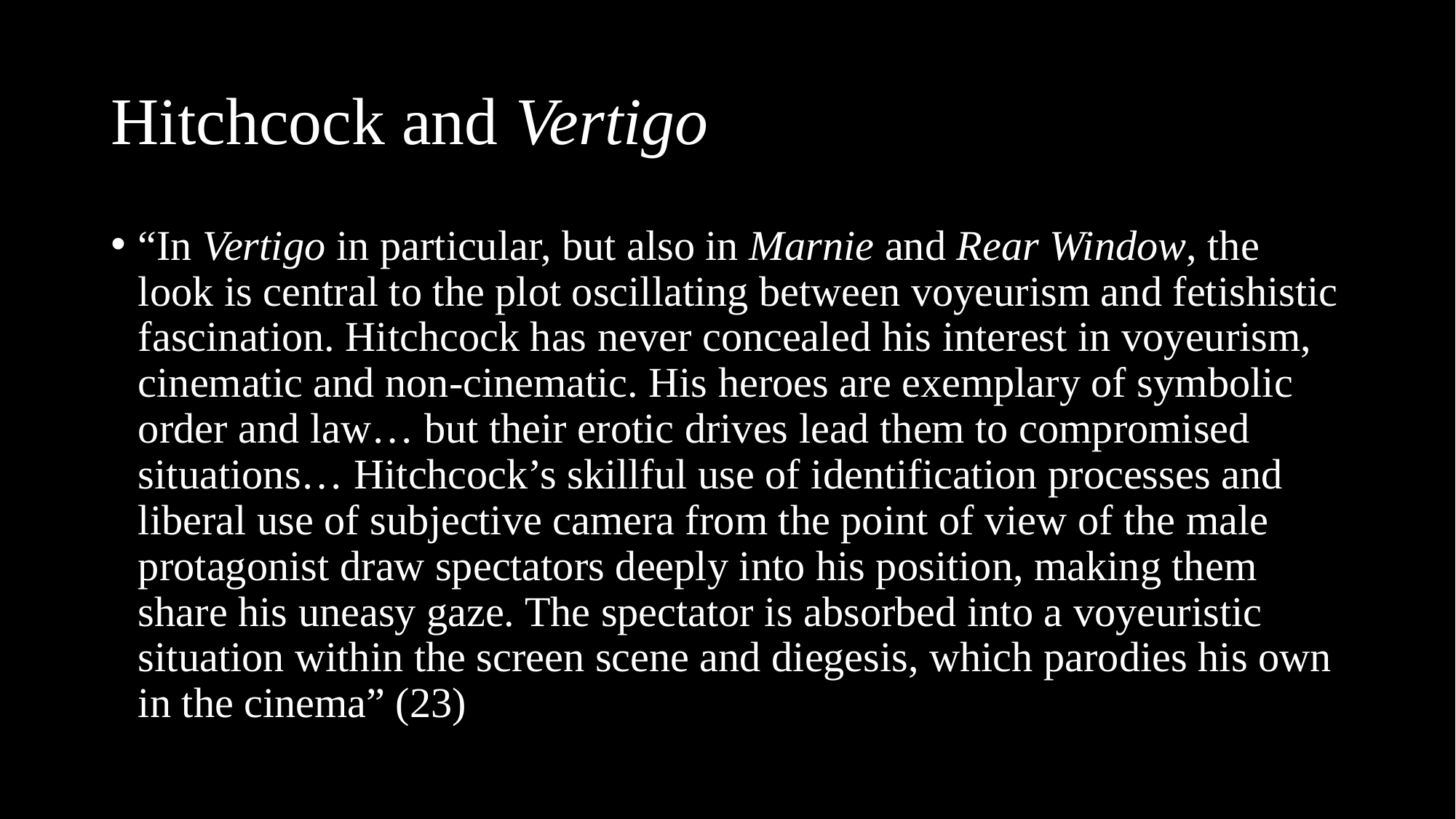

# Hitchcock and Vertigo
“In Vertigo in particular, but also in Marnie and Rear Window, the look is central to the plot oscillating between voyeurism and fetishistic fascination. Hitchcock has never concealed his interest in voyeurism, cinematic and non-cinematic. His heroes are exemplary of symbolic order and law… but their erotic drives lead them to compromised situations… Hitchcock’s skillful use of identification processes and liberal use of subjective camera from the point of view of the male protagonist draw spectators deeply into his position, making them share his uneasy gaze. The spectator is absorbed into a voyeuristic situation within the screen scene and diegesis, which parodies his own in the cinema” (23)